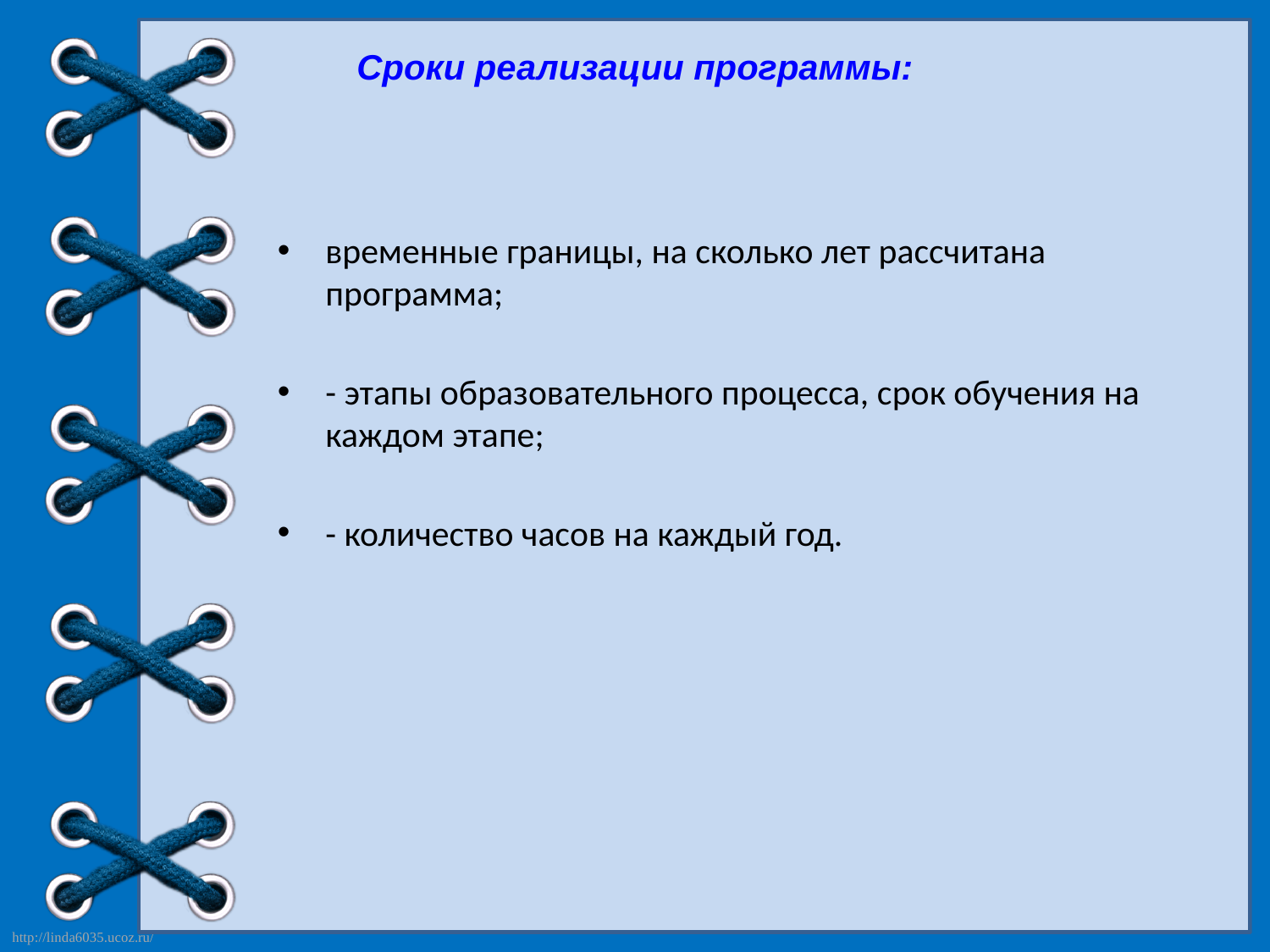

# Сроки реализации программы:
временные границы, на сколько лет рассчитана программа;

- этапы образовательного процесса, срок обучения на каждом этапе;

- количество часов на каждый год.